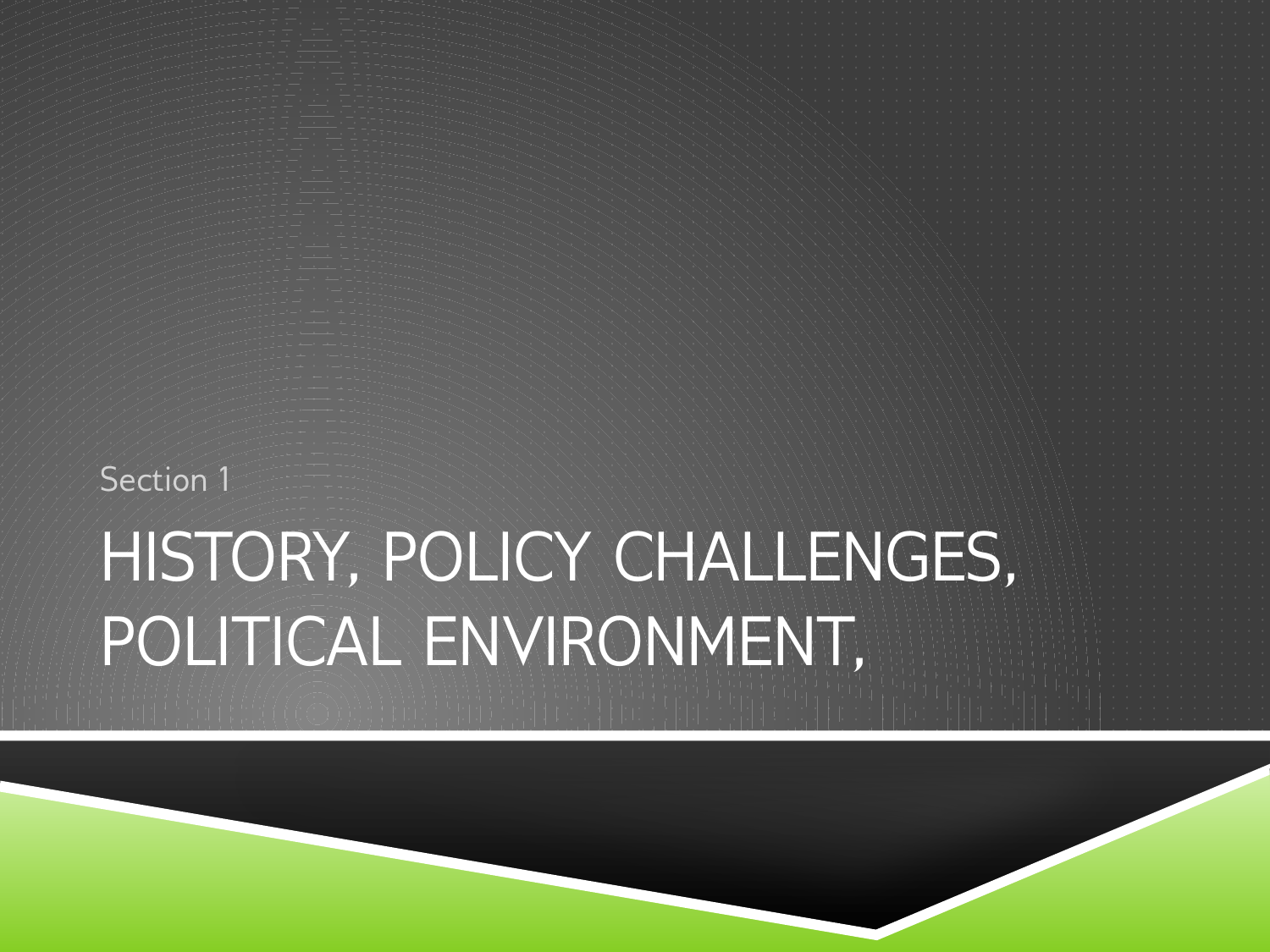

Section 1
# History, Policy Challenges, Political Environment,